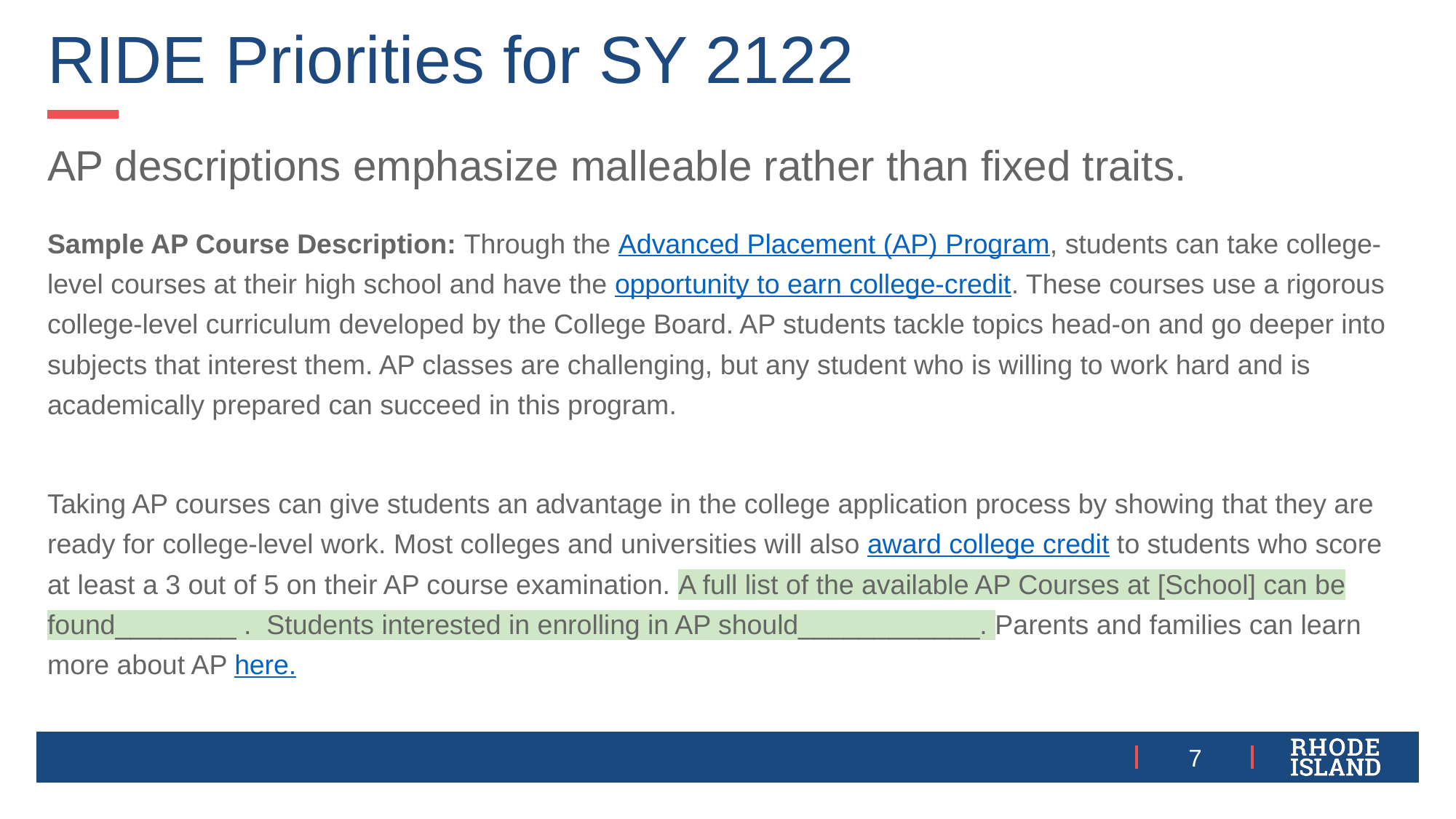

# RIDE Priorities for SY 2122
AP descriptions emphasize malleable rather than fixed traits.
Sample AP Course Description: Through the Advanced Placement (AP) Program, students can take college-level courses at their high school and have the opportunity to earn college-credit. These courses use a rigorous college-level curriculum developed by the College Board. AP students tackle topics head-on and go deeper into subjects that interest them. AP classes are challenging, but any student who is willing to work hard and is academically prepared can succeed in this program.
Taking AP courses can give students an advantage in the college application process by showing that they are ready for college-level work. Most colleges and universities will also award college credit to students who score at least a 3 out of 5 on their AP course examination. A full list of the available AP Courses at [School] can be found________ .  Students interested in enrolling in AP should____________. Parents and families can learn more about AP here.
7